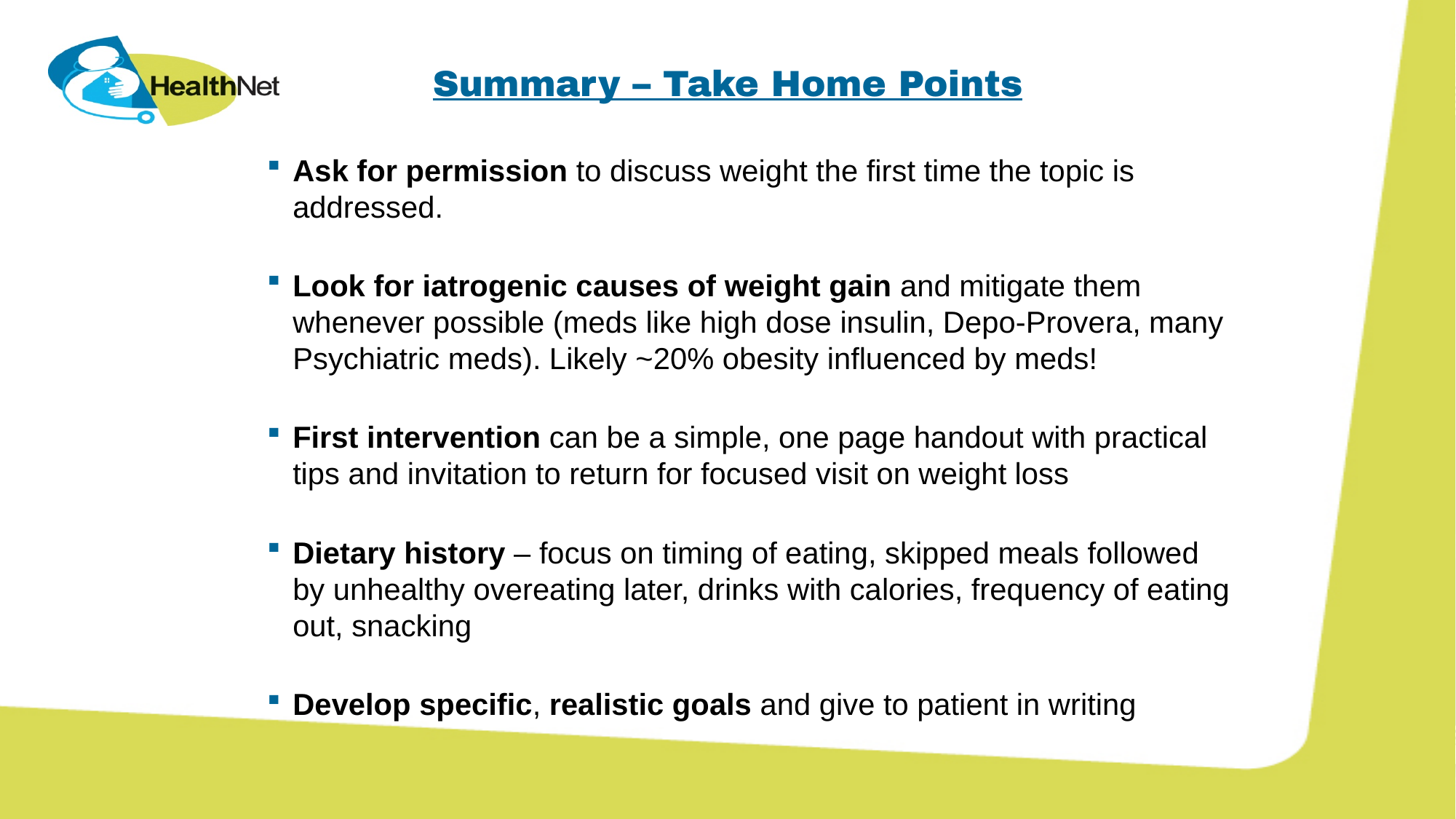

Summary – Take Home Points

Ask for permission to discuss weight the first time the topic is addressed.
Look for iatrogenic causes of weight gain and mitigate them whenever possible (meds like high dose insulin, Depo-Provera, many Psychiatric meds). Likely ~20% obesity influenced by meds!
First intervention can be a simple, one page handout with practical tips and invitation to return for focused visit on weight loss
Dietary history – focus on timing of eating, skipped meals followed by unhealthy overeating later, drinks with calories, frequency of eating out, snacking
Develop specific, realistic goals and give to patient in writing